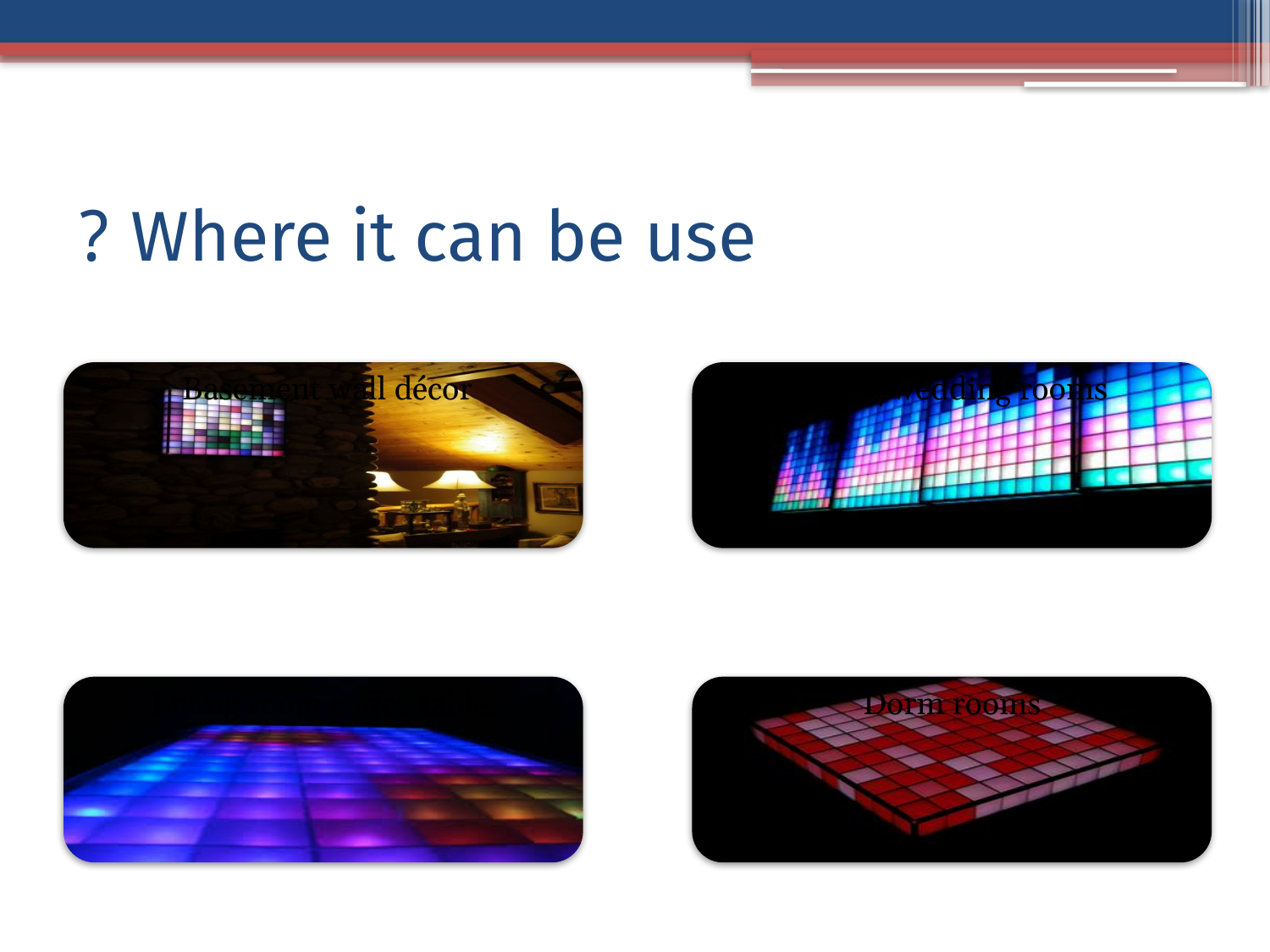

# Where it can be use ?
Basement wall décor
Club /wedding rooms
Living room coffee tables
Dorm rooms